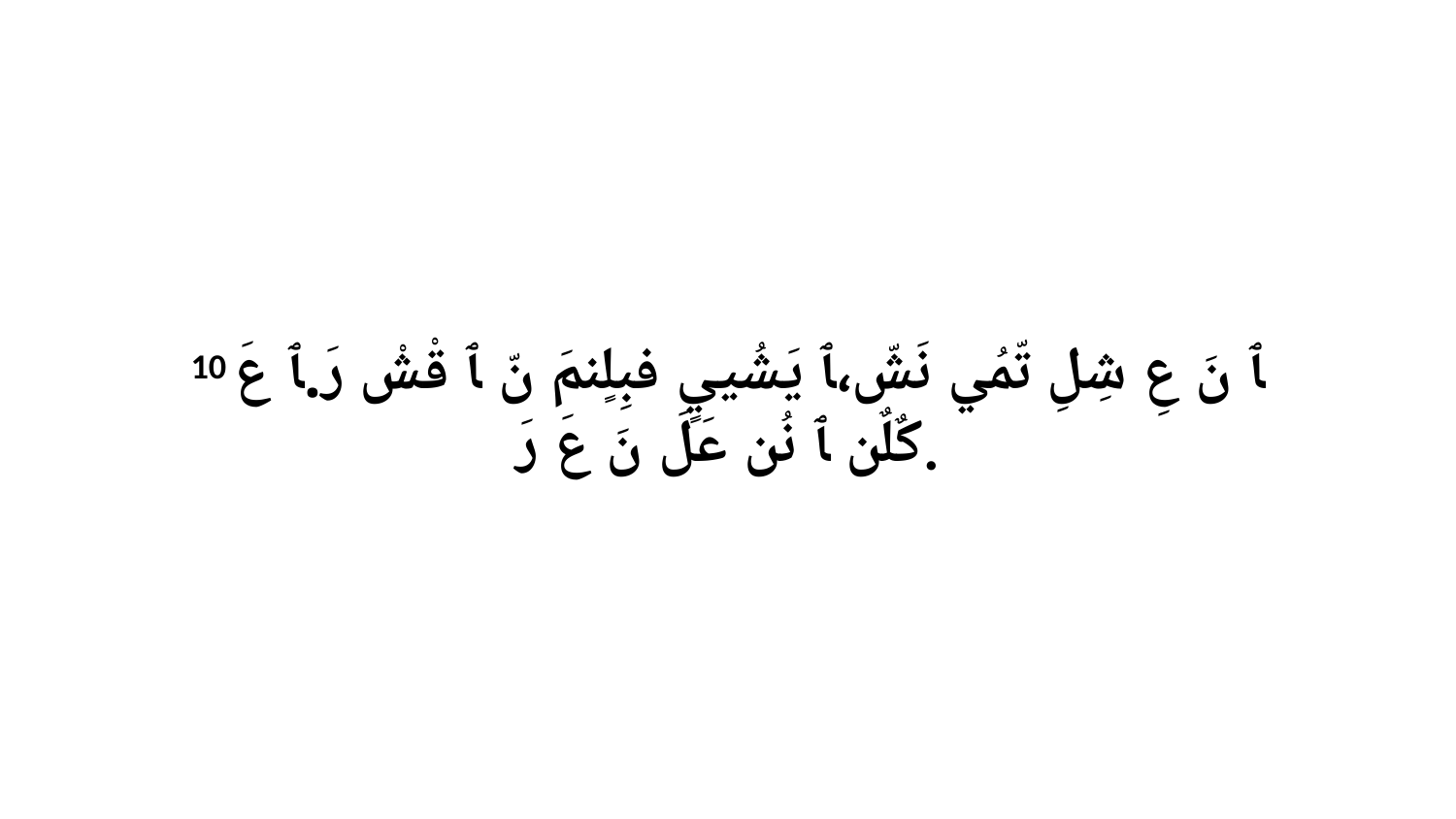

10 ﭑ نَ عِ شِلِ تّمُي نَشّ،ﭑ يَشُييٍ فبِلٍنمَ نّ ﭑ قْشْ رَ.ﭑ عَ كٌلٌن ﭑ نُن عَلَ نَ عَ رَ.